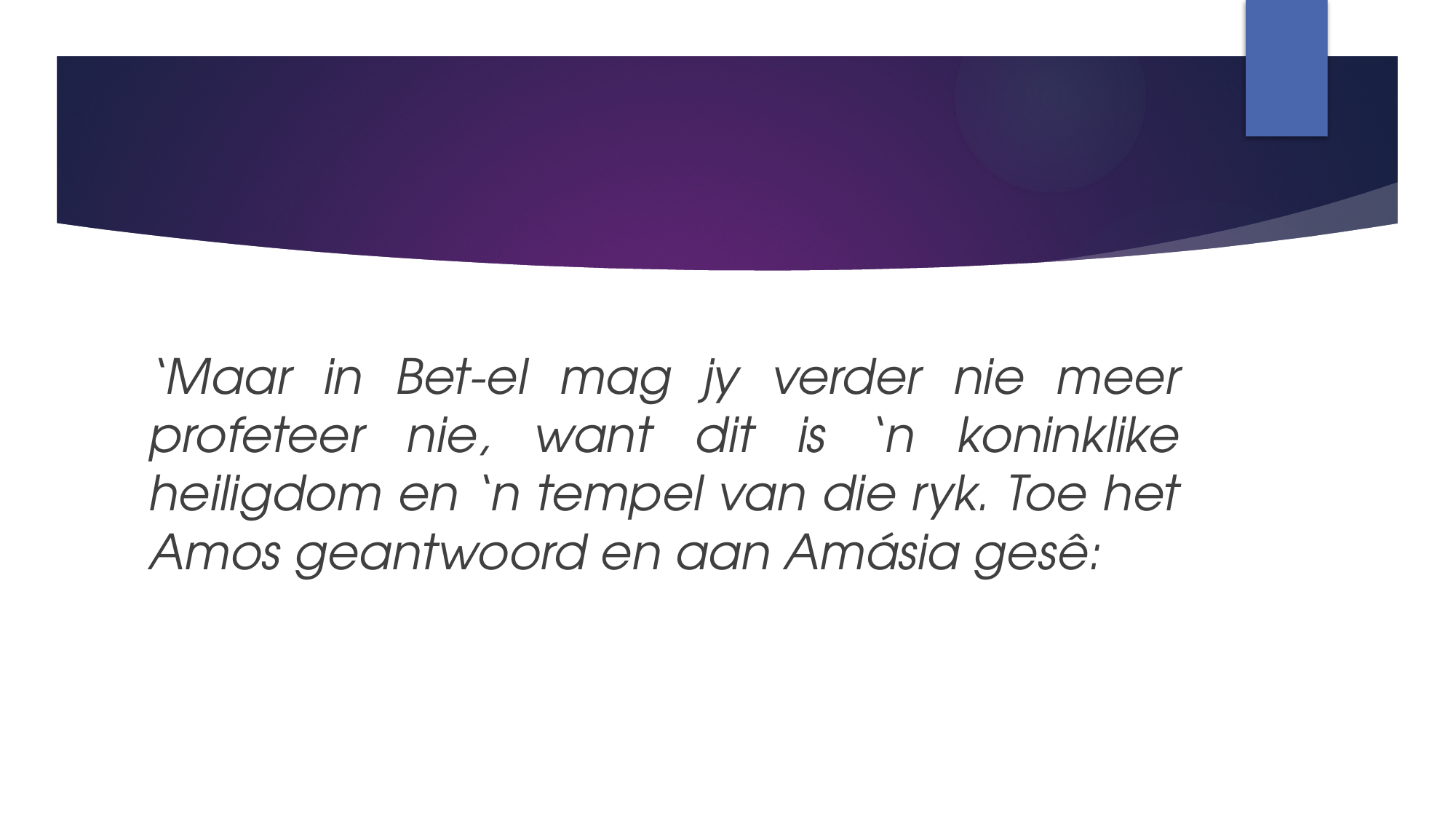

‘Maar in Bet-el mag jy verder nie meer profeteer nie, want dit is ‘n koninklike heiligdom en ‘n tempel van die ryk. Toe het Amos geantwoord en aan Amásia gesê: